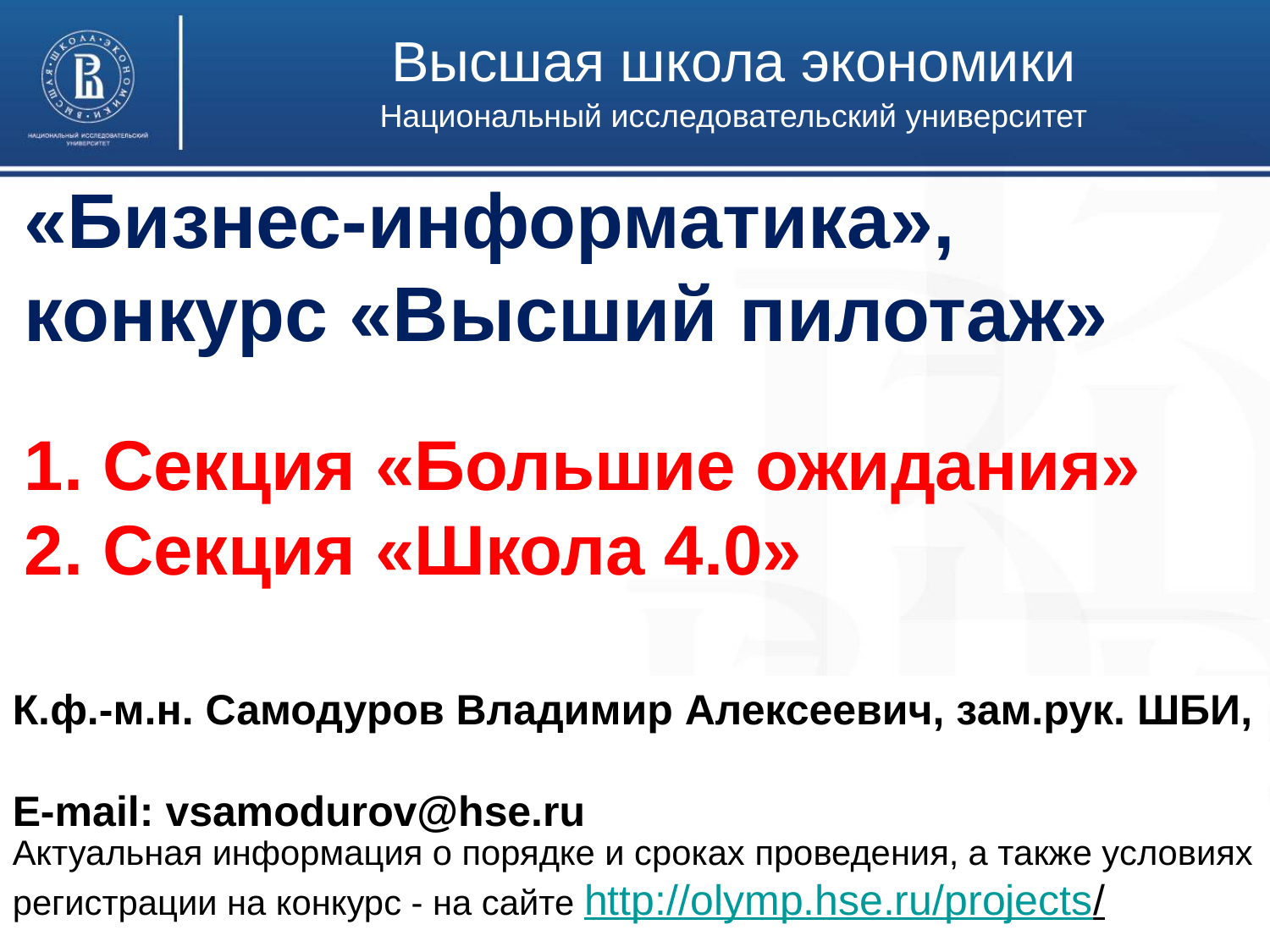

Высшая школа экономики
Национальный исследовательский университет
«Бизнес-информатика», конкурс «Высший пилотаж»
1. Секция «Большие ожидания»
2. Секция «Школа 4.0»
К.ф.-м.н. Самодуров Владимир Алексеевич, зам.рук. ШБИ,
E-mail: vsamodurov@hse.ru
Актуальная информация о порядке и сроках проведения, а также условиях регистрации на конкурс - на сайте http://olymp.hse.ru/projects/